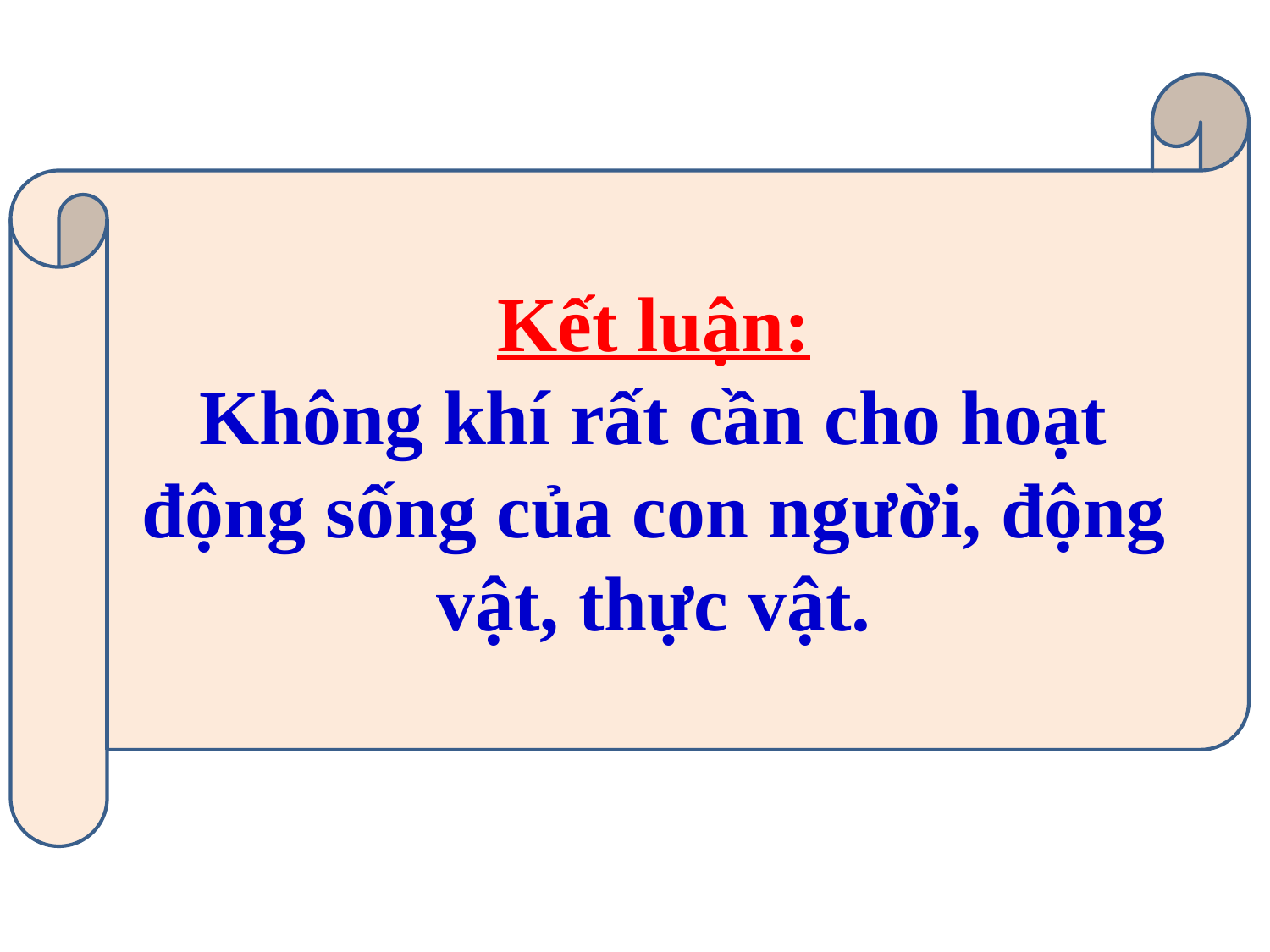

Kết luận:
Không khí rất cần cho hoạt động sống của con người, động vật, thực vật.